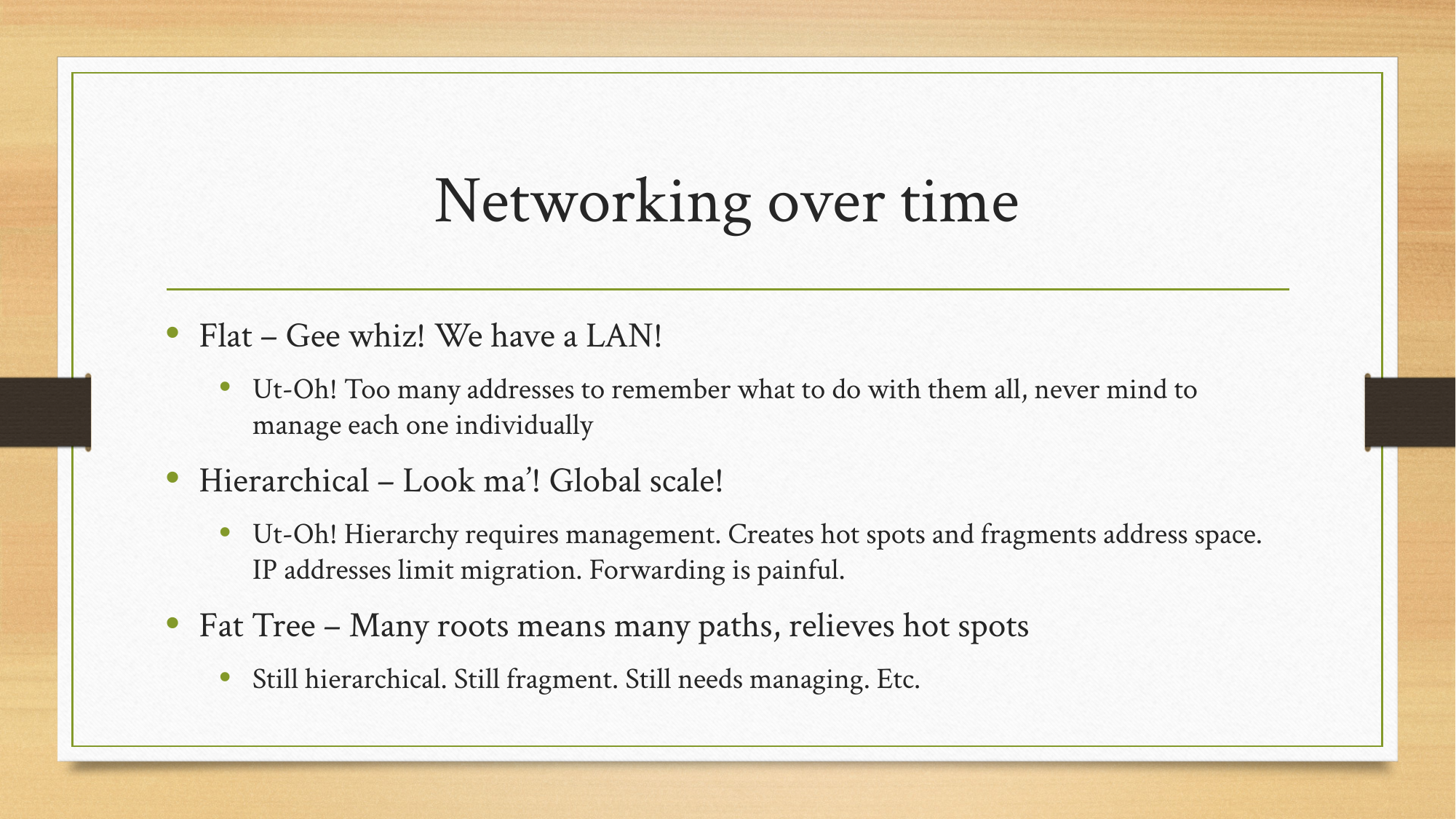

# Networking over time
Flat – Gee whiz! We have a LAN!
Ut-Oh! Too many addresses to remember what to do with them all, never mind to manage each one individually
Hierarchical – Look ma’! Global scale!
Ut-Oh! Hierarchy requires management. Creates hot spots and fragments address space. IP addresses limit migration. Forwarding is painful.
Fat Tree – Many roots means many paths, relieves hot spots
Still hierarchical. Still fragment. Still needs managing. Etc.